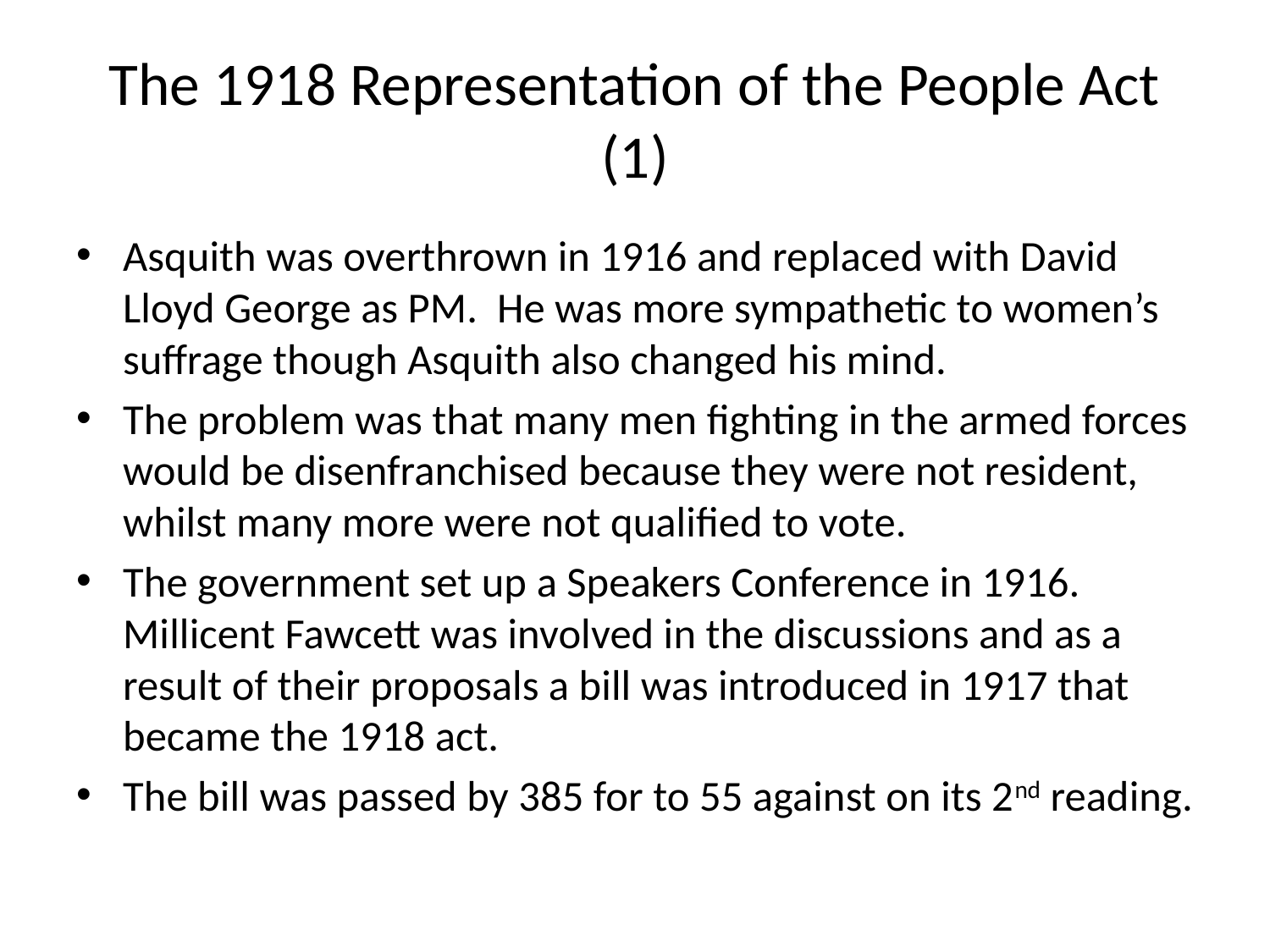

# The 1918 Representation of the People Act (1)
Asquith was overthrown in 1916 and replaced with David Lloyd George as PM.  He was more sympathetic to women’s suffrage though Asquith also changed his mind.
The problem was that many men fighting in the armed forces would be disenfranchised because they were not resident, whilst many more were not qualified to vote.
The government set up a Speakers Conference in 1916.  Millicent Fawcett was involved in the discussions and as a result of their proposals a bill was introduced in 1917 that became the 1918 act.
The bill was passed by 385 for to 55 against on its 2nd reading.